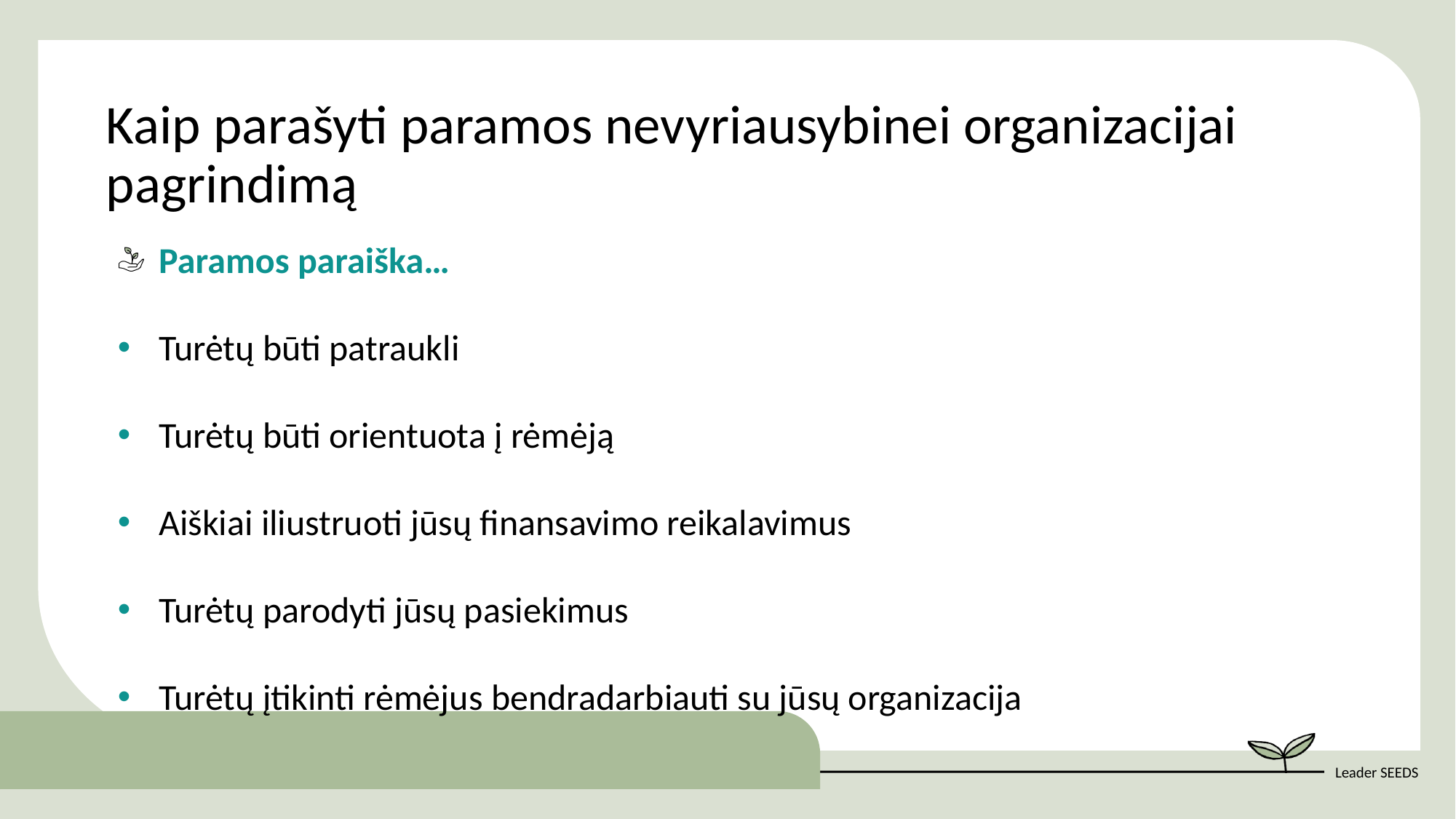

Kaip parašyti paramos nevyriausybinei organizacijai pagrindimą
Paramos paraiška…

Turėtų būti patraukli

Turėtų būti orientuota į rėmėją

Aiškiai iliustruoti jūsų finansavimo reikalavimus

Turėtų parodyti jūsų pasiekimus

Turėtų įtikinti rėmėjus bendradarbiauti su jūsų organizacija